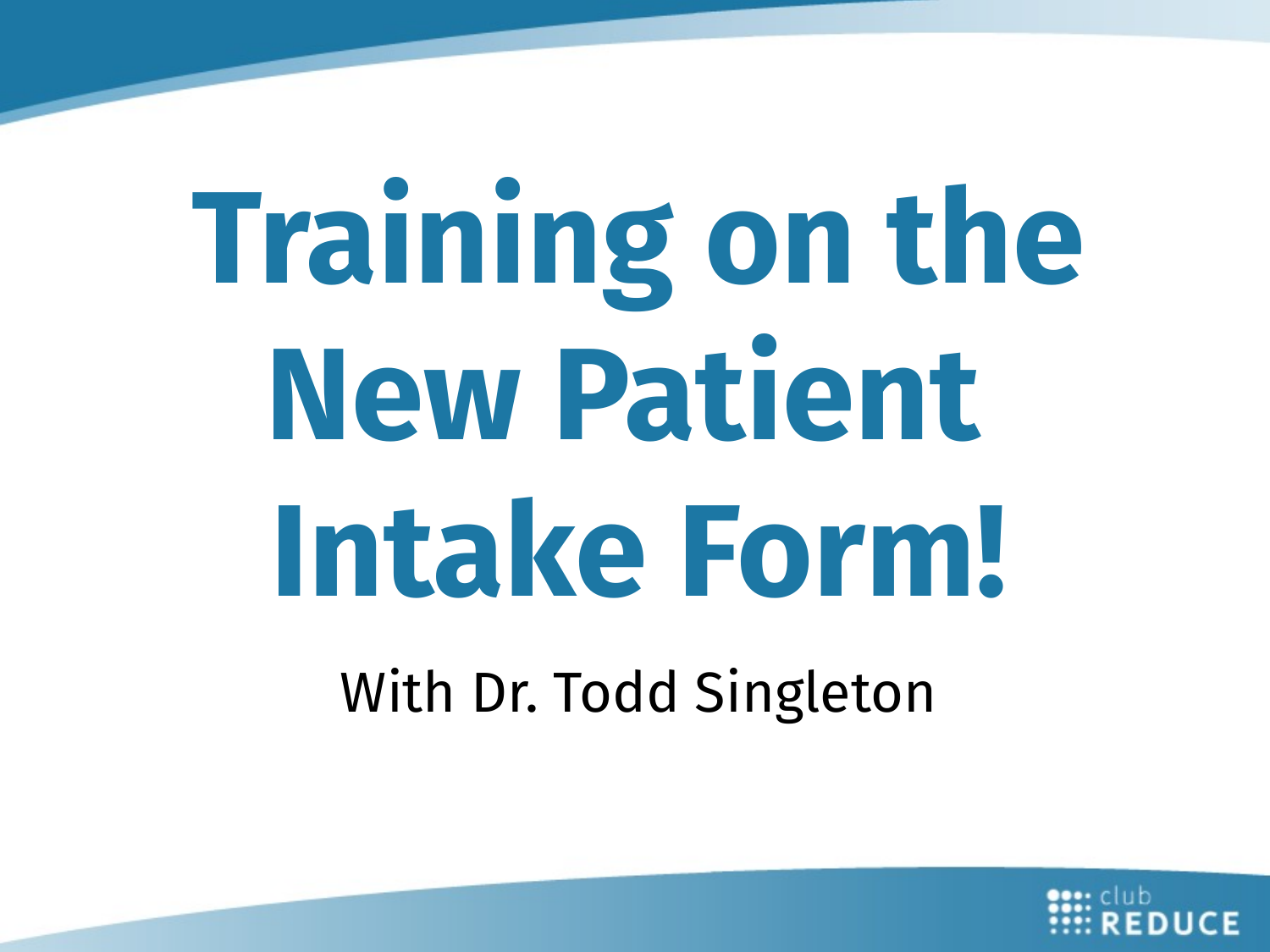

# Training on the New Patient Intake Form! With Dr. Todd Singleton